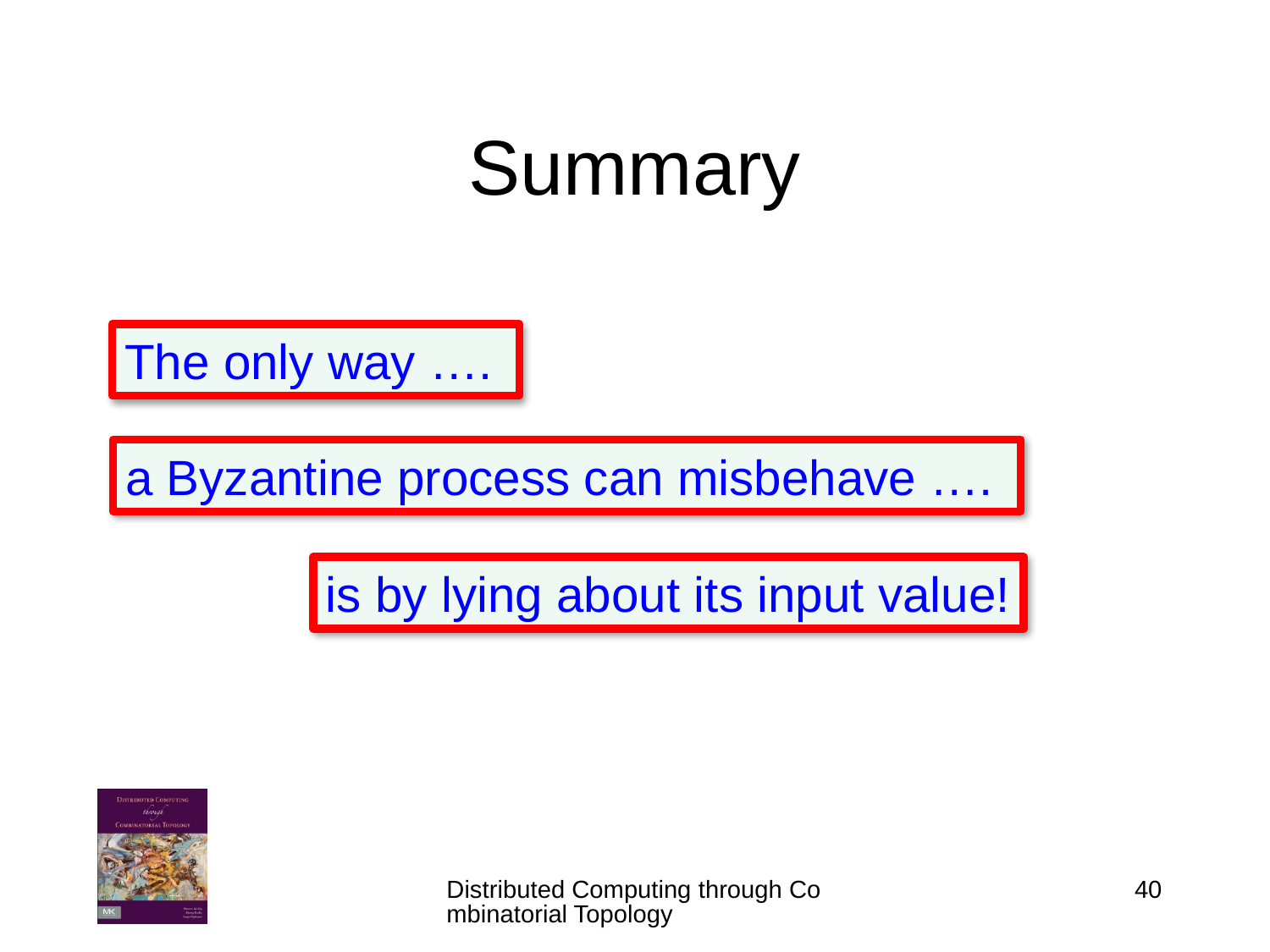

# Summary
The only way ….
a Byzantine process can misbehave ….
is by lying about its input value!
Distributed Computing through Combinatorial Topology
40